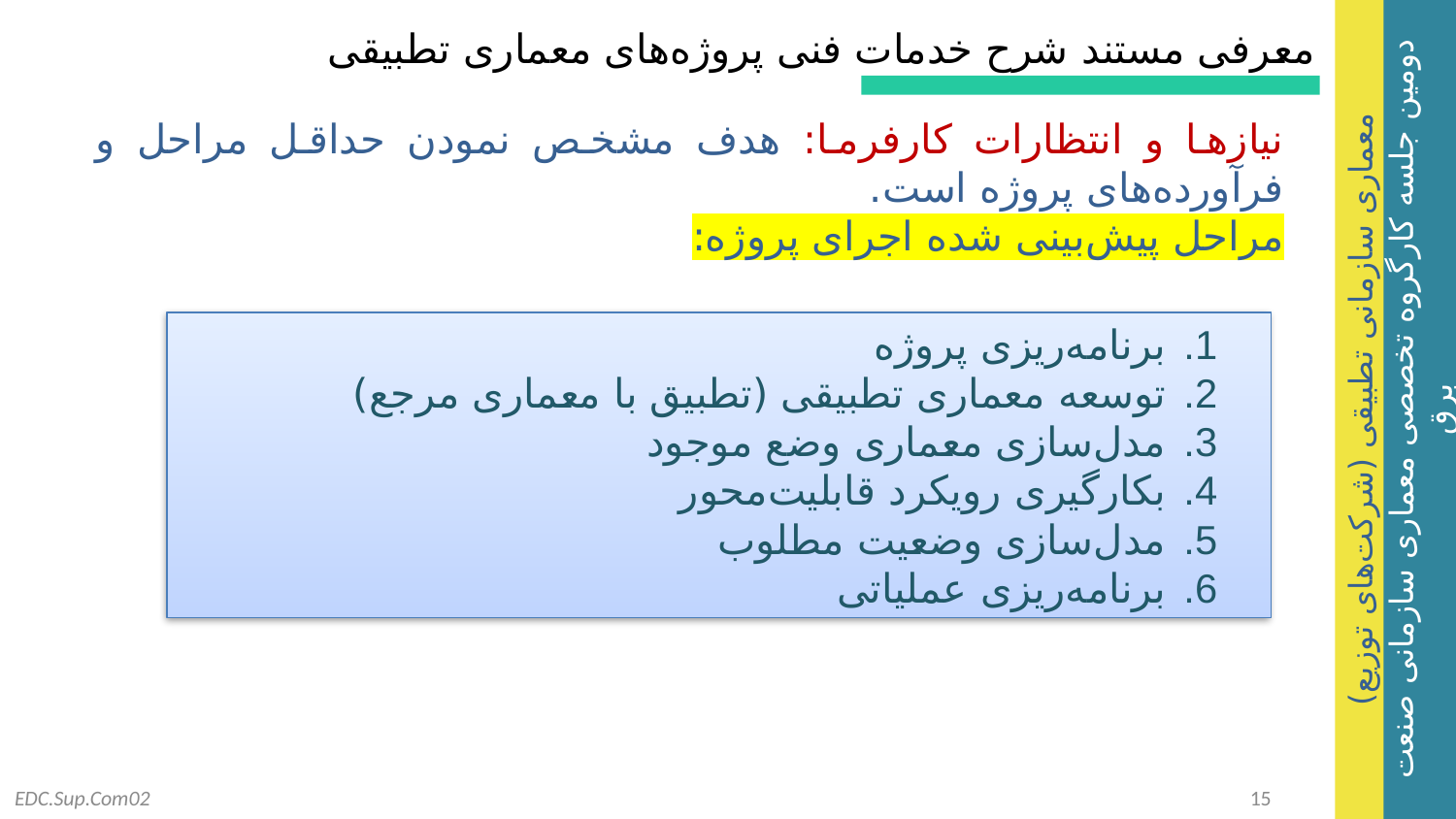

معرفی مستند شرح خدمات فنی پروژه‌های معماری تطبیقی

نیازها و انتظارات کارفرما: هدف مشخص نمودن حداقل مراحل و فرآورده‌های پروژه است.
مراحل پیش‌بینی شده اجرای پروژه:
برنامه‌ریزی پروژه
توسعه معماری تطبیقی (تطبیق با معماری مرجع)
مدل‌سازی معماری وضع موجود
بکارگیری رویکرد قابلیت‌محور
مدل‌سازی وضعیت مطلوب
برنامه‌ریزی عملیاتی
EDC.Sup.Com02
15